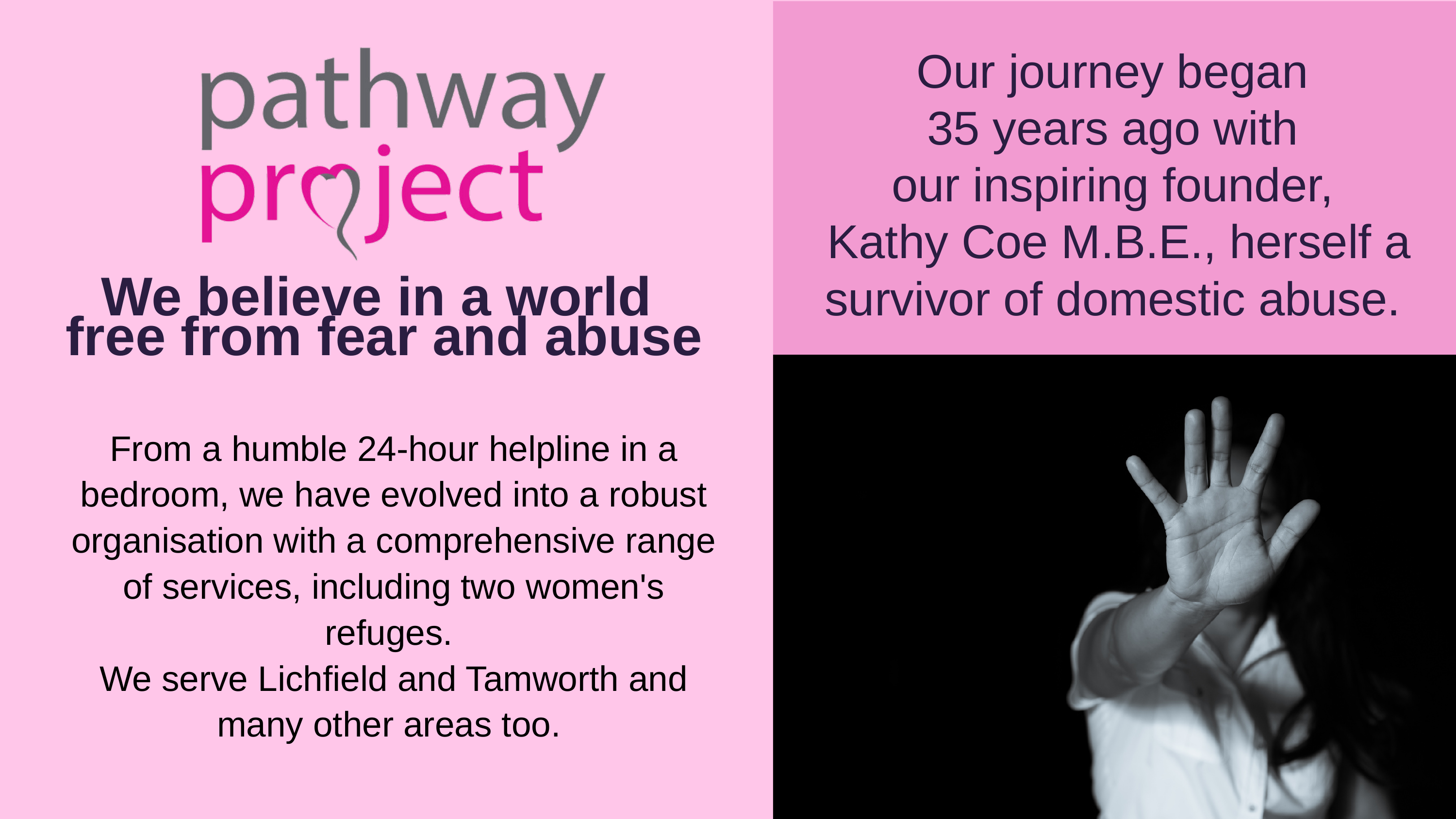

Our journey began
35 years ago with
our inspiring founder,
Kathy Coe M.B.E., herself a survivor of domestic abuse.

We believe in a world
free from fear and abuse

From a humble 24-hour helpline in a bedroom, we have evolved into a robust organisation with a comprehensive range of services, including two women's refuges.
We serve Lichfield and Tamworth and many other areas too.